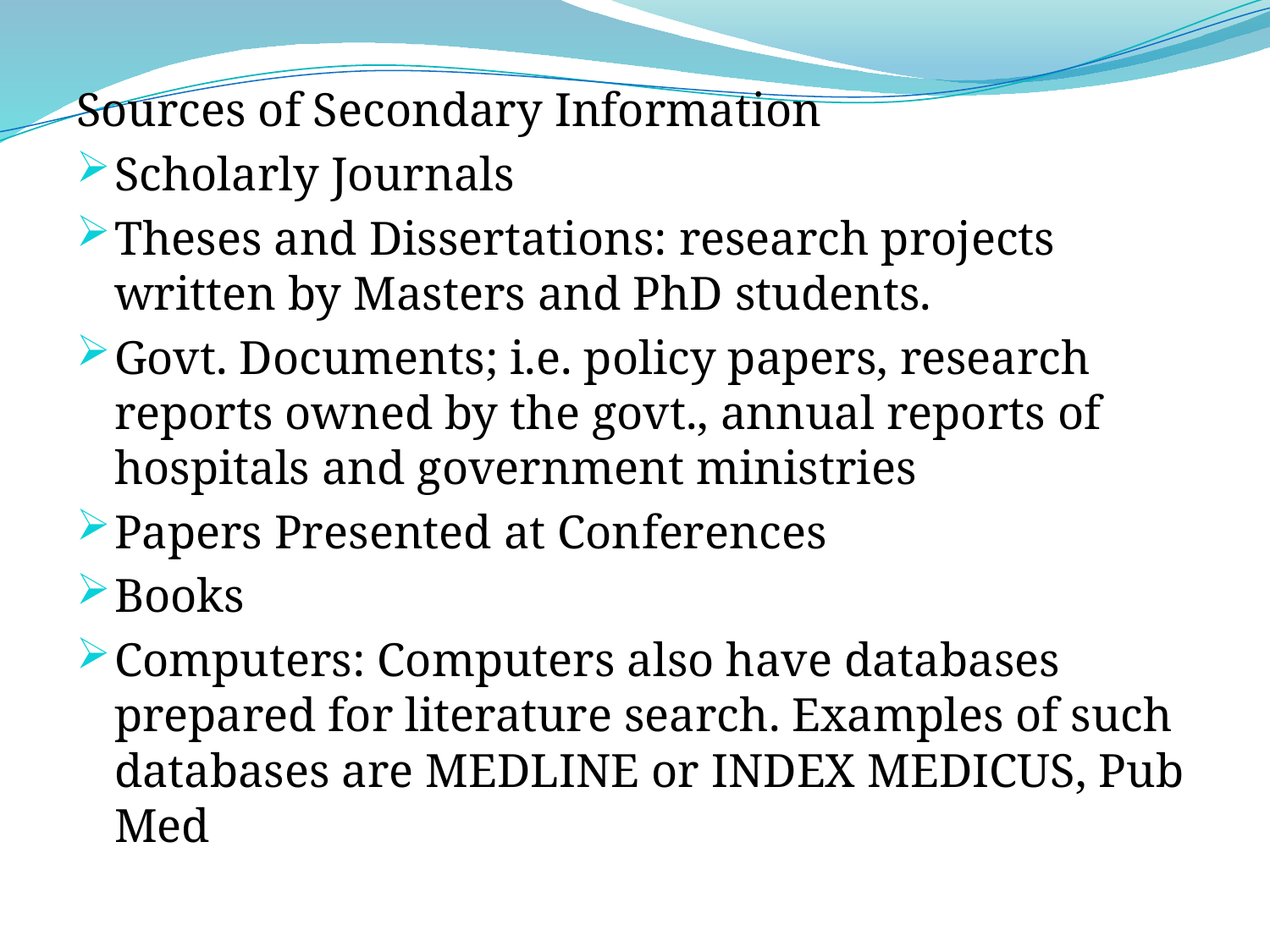

Sources of Secondary Information
Scholarly Journals
Theses and Dissertations: research projects written by Masters and PhD students.
Govt. Documents; i.e. policy papers, research reports owned by the govt., annual reports of hospitals and government ministries
Papers Presented at Conferences
Books
Computers: Computers also have databases prepared for literature search. Examples of such databases are MEDLINE or INDEX MEDICUS, Pub Med